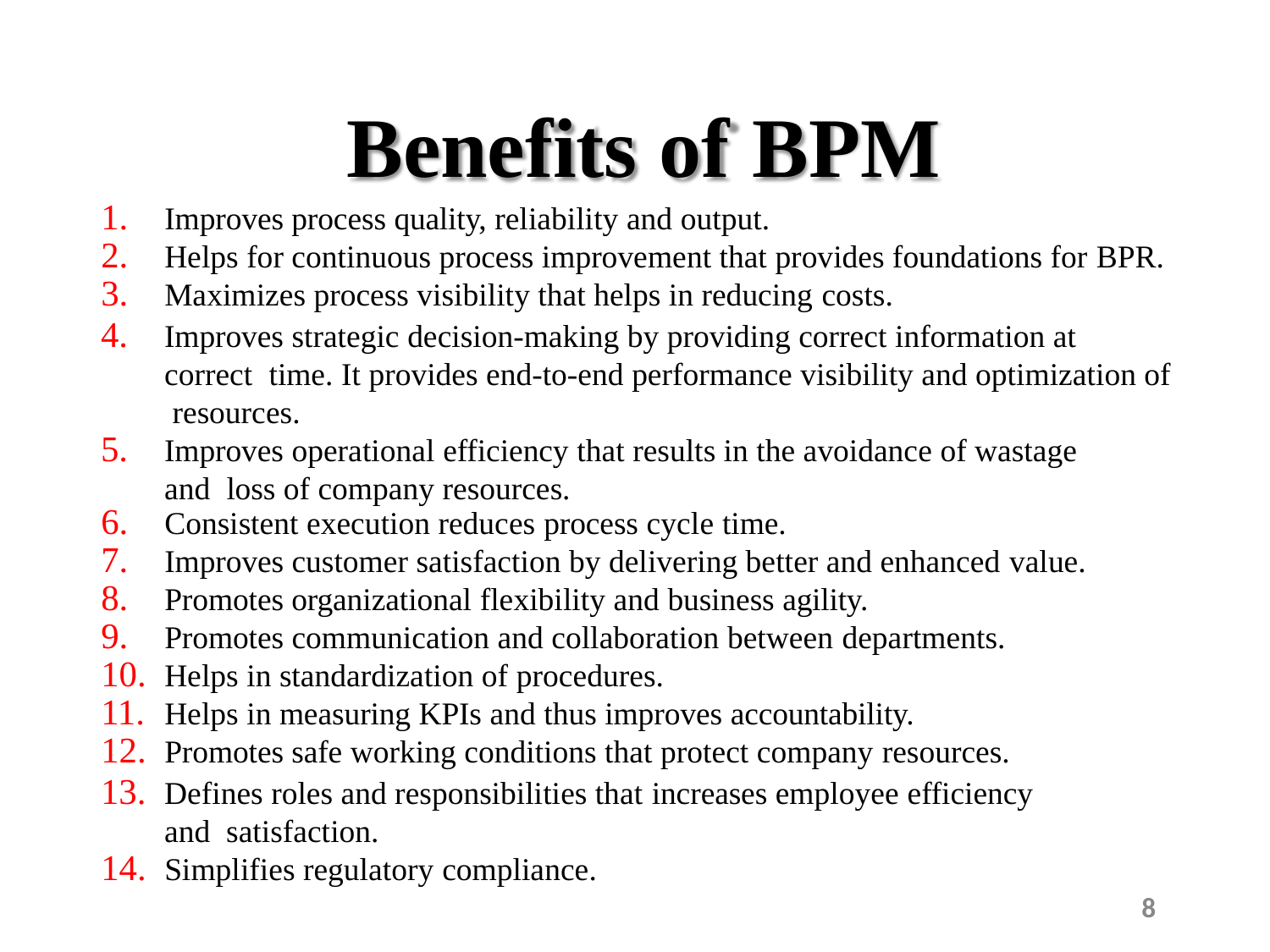

# Benefits of	BPM

Improves process quality, reliability and output.
Helps for continuous process improvement that provides foundations for BPR.
Maximizes process visibility that helps in reducing costs.
Improves strategic decision-making by providing correct information at correct  time. It provides end-to-end performance visibility and optimization of  resources.
Improves operational efficiency that results in the avoidance of wastage and  loss of company resources.
Consistent execution reduces process cycle time.
Improves customer satisfaction by delivering better and enhanced value.
Promotes organizational flexibility and business agility.
Promotes communication and collaboration between departments.
Helps in standardization of procedures.
Helps in measuring KPIs and thus improves accountability.
Promotes safe working conditions that protect company resources.
Defines roles and responsibilities that increases employee efficiency and  satisfaction.
Simplifies regulatory compliance.
8